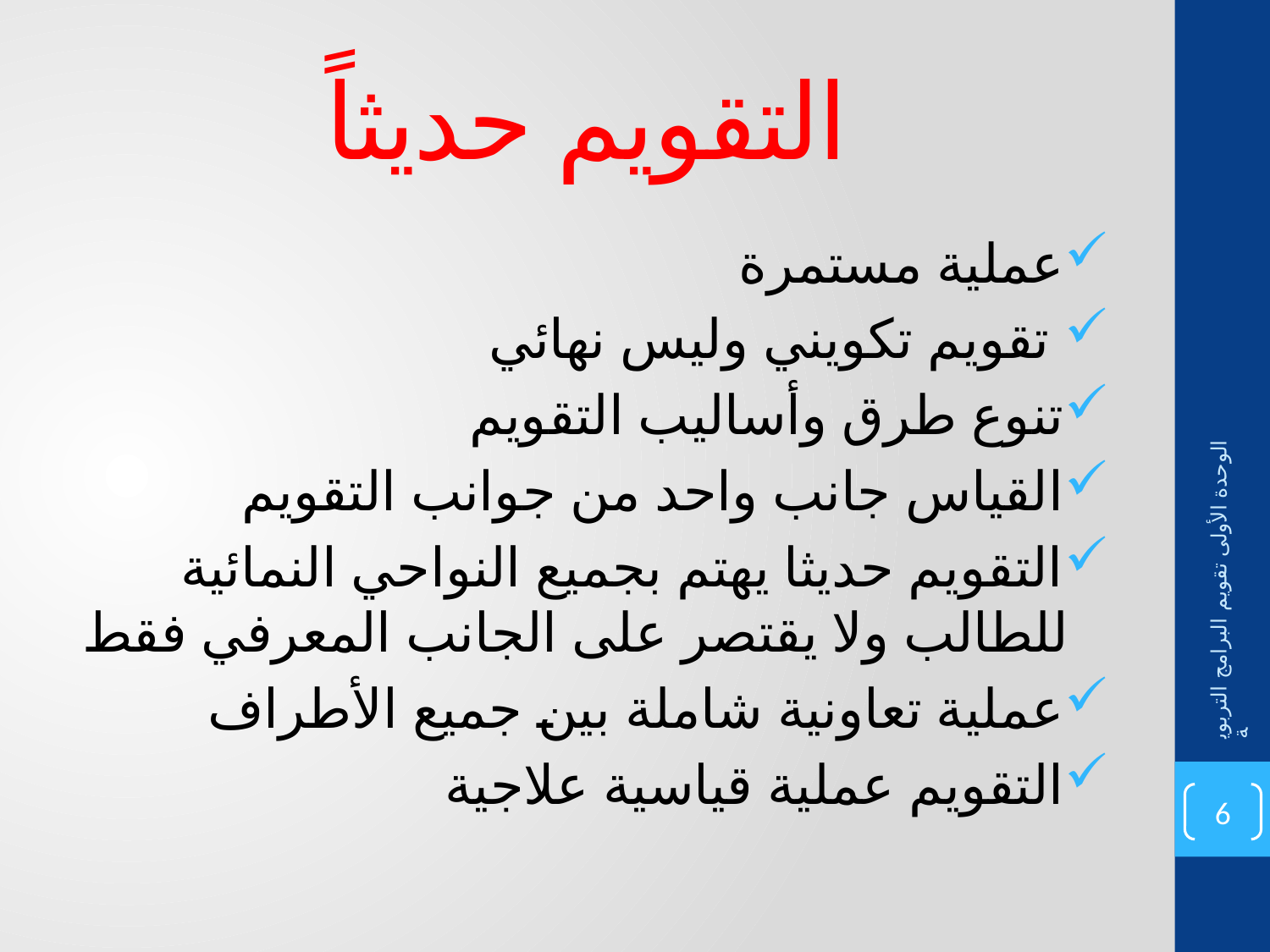

# التقويم حديثاً
عملية مستمرة
 تقويم تكويني وليس نهائي
تنوع طرق وأساليب التقويم
القياس جانب واحد من جوانب التقويم
التقويم حديثا يهتم بجميع النواحي النمائية للطالب ولا يقتصر على الجانب المعرفي فقط
عملية تعاونية شاملة بين جميع الأطراف
التقويم عملية قياسية علاجية
الوحدة الأولى تقويم البرامج التربوية
6